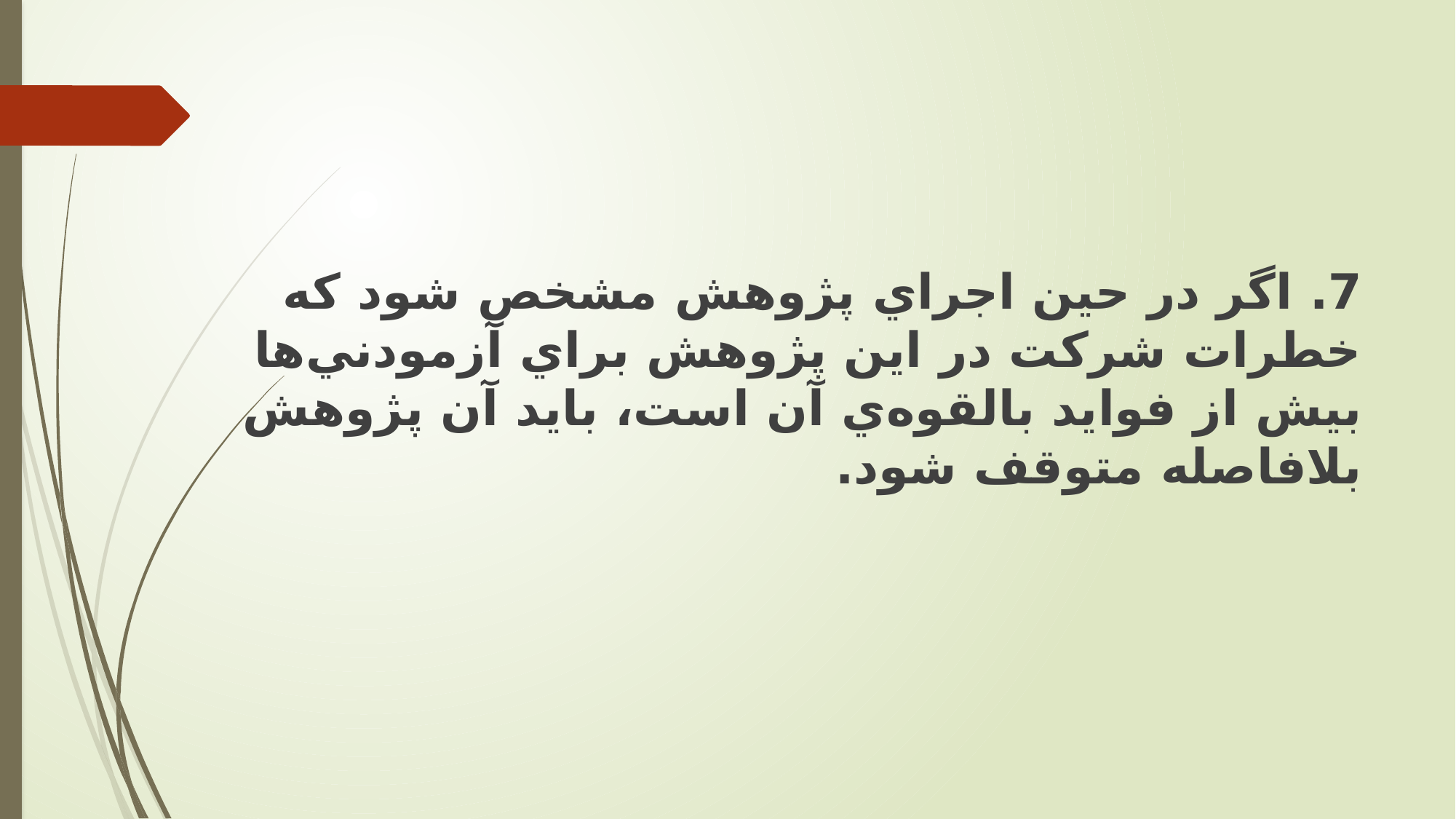

#
7. اگر در حين اجراي پژوهش مشخص شود که خطرات شرکت در اين پژوهش براي آزمودني‌ها بيش از فوايد بالقوه‌ي آن است، بايد آن پژوهش بلافاصله متوقف شود.